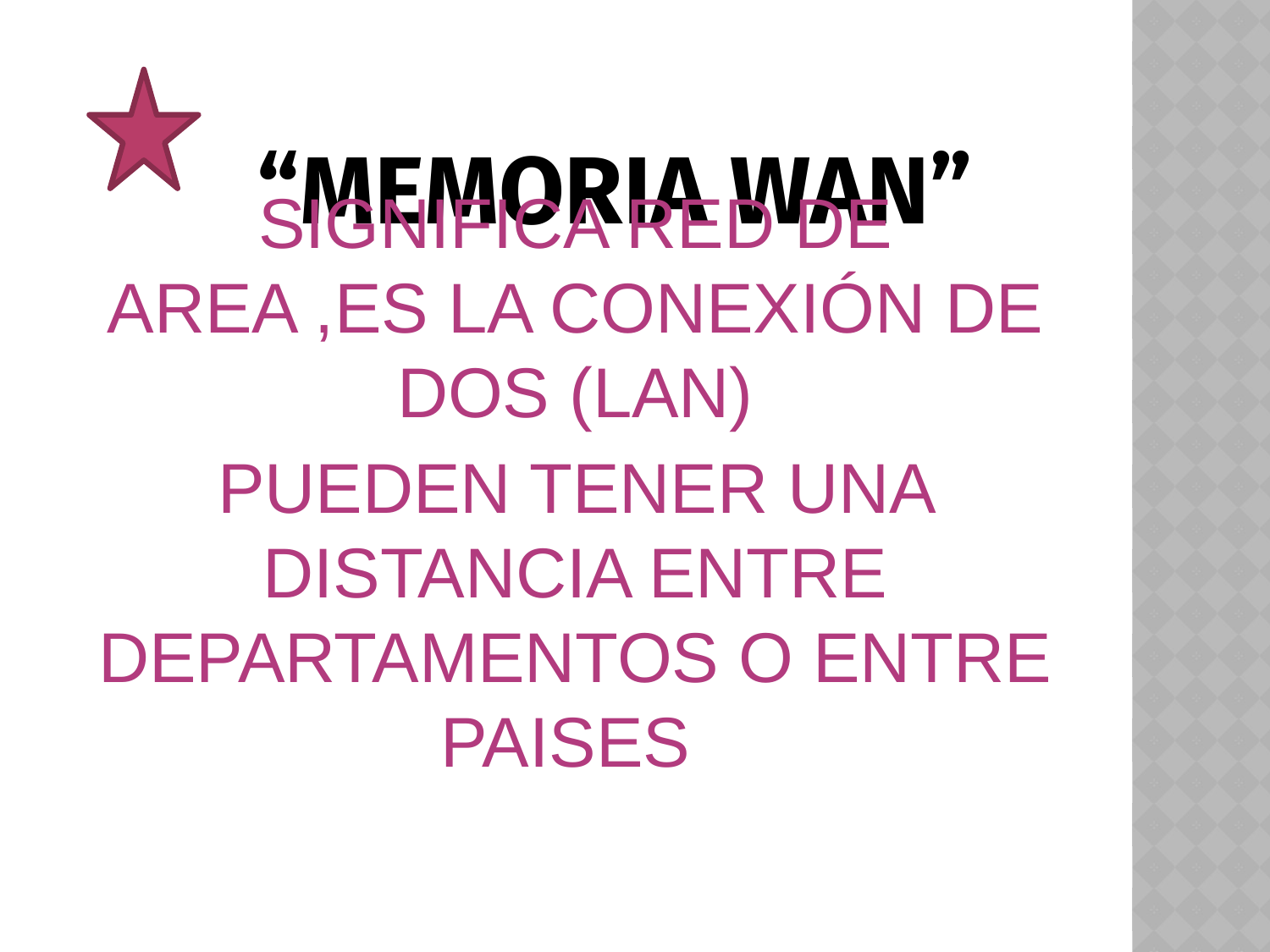

# “MEMORIA WAN”

SIGNIFICA RED DE AREA ,ES LA CONEXIÓN DE DOS (LAN)
PUEDEN TENER UNA DISTANCIA ENTRE DEPARTAMENTOS O ENTRE PAISES